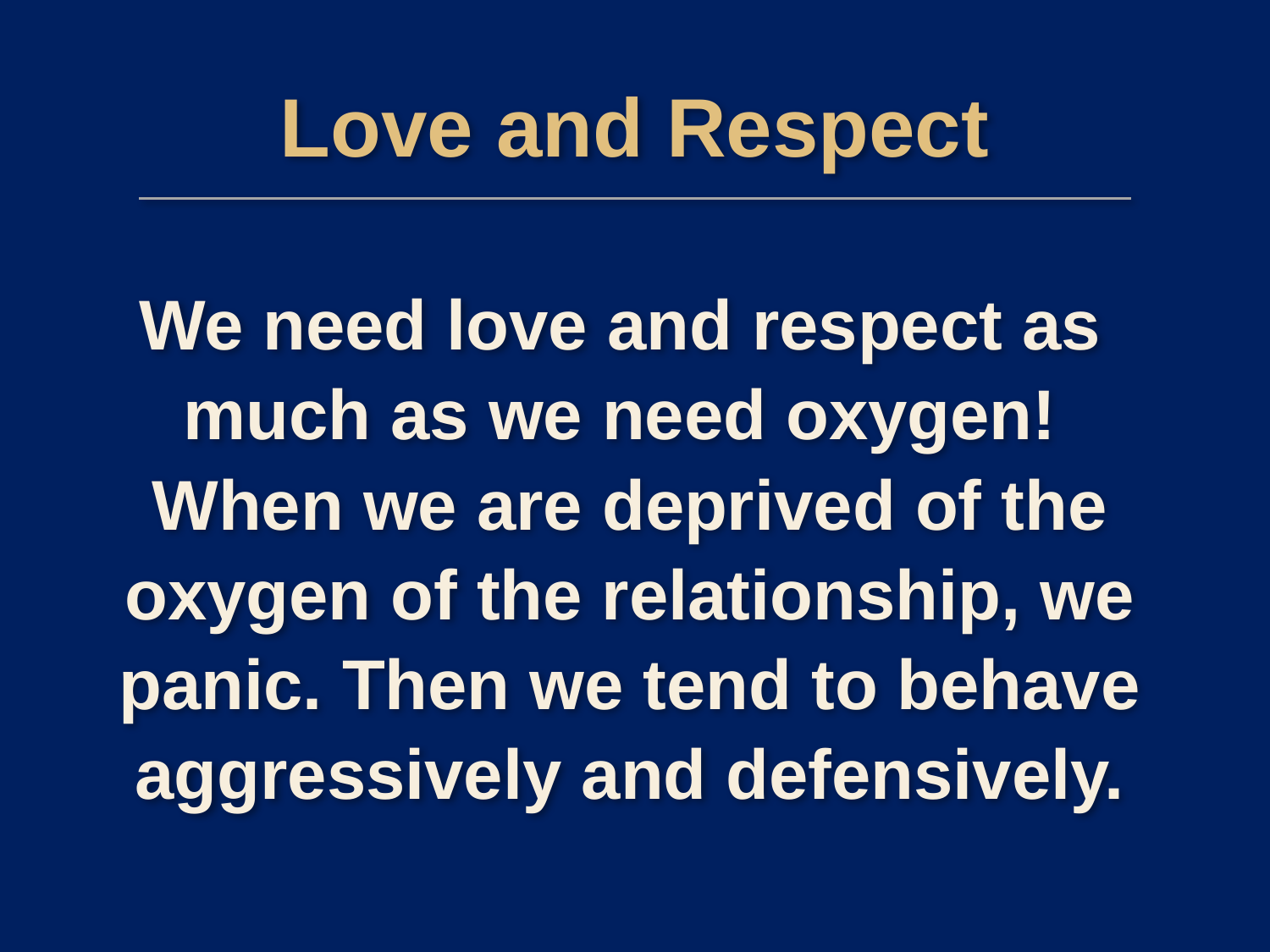

# Love and Respect
We need love and respect as
much as we need oxygen!
When we are deprived of the oxygen of the relationship, we panic. Then we tend to behave aggressively and defensively.